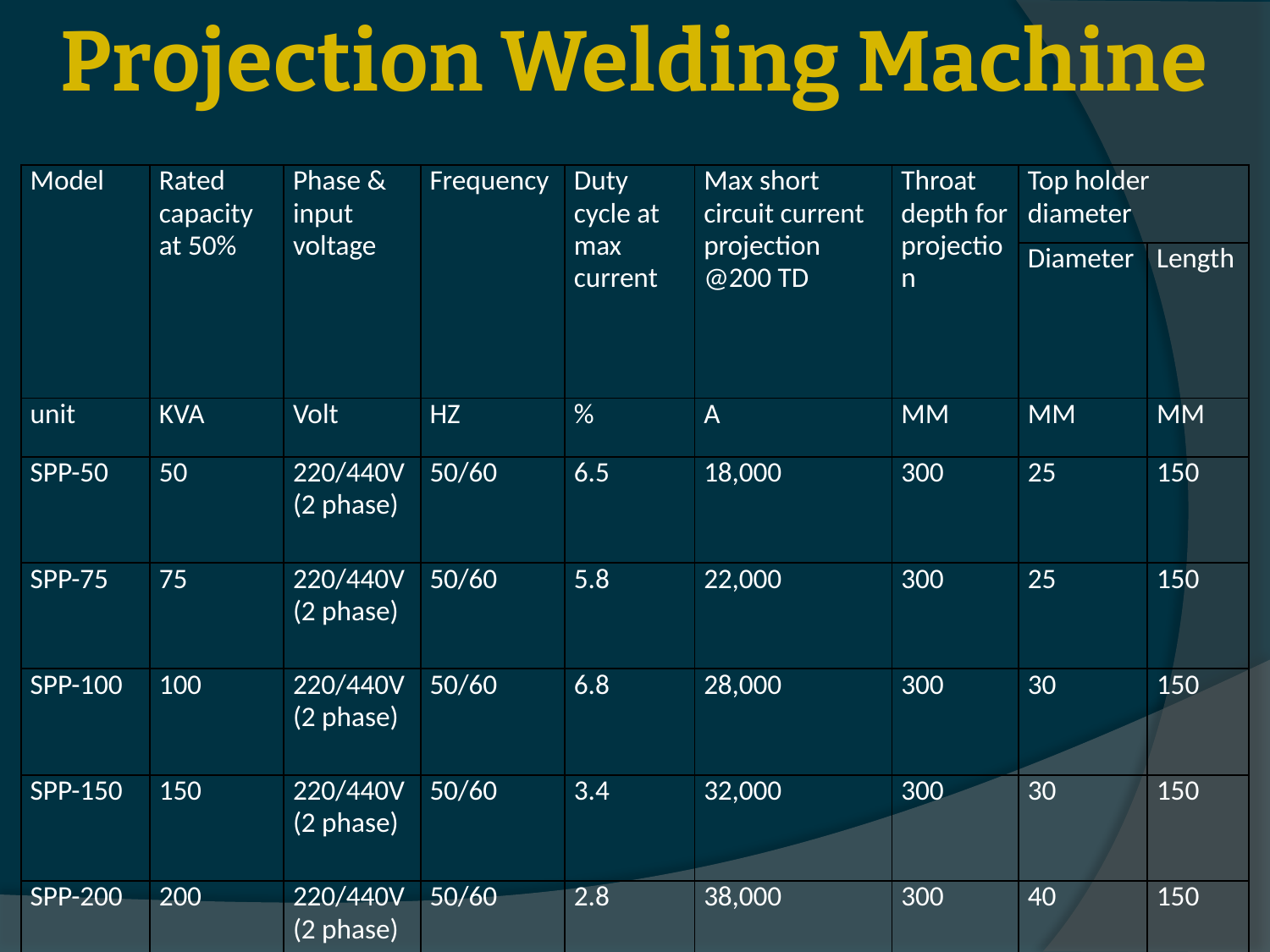

Projection Welding Machine
| Model | Rated capacity at 50% | Phase & input voltage | Frequency | Duty cycle at max current | Max short circuit current projection @200 TD | Throat depth for projection | Top holder diameter |  |
| --- | --- | --- | --- | --- | --- | --- | --- | --- |
|  |  |  |  |  |  |  | Diameter | Length |
| unit | KVA | Volt | HZ | % | A | MM | MM | MM |
| SPP-50 | 50 | 220/440V (2 phase) | 50/60 | 6.5 | 18,000 | 300 | 25 | 150 |
| SPP-75 | 75 | 220/440V (2 phase) | 50/60 | 5.8 | 22,000 | 300 | 25 | 150 |
| SPP-100 | 100 | 220/440V (2 phase) | 50/60 | 6.8 | 28,000 | 300 | 30 | 150 |
| SPP-150 | 150 | 220/440V (2 phase) | 50/60 | 3.4 | 32,000 | 300 | 30 | 150 |
| SPP-200 | 200 | 220/440V (2 phase) | 50/60 | 2.8 | 38,000 | 300 | 40 | 150 |